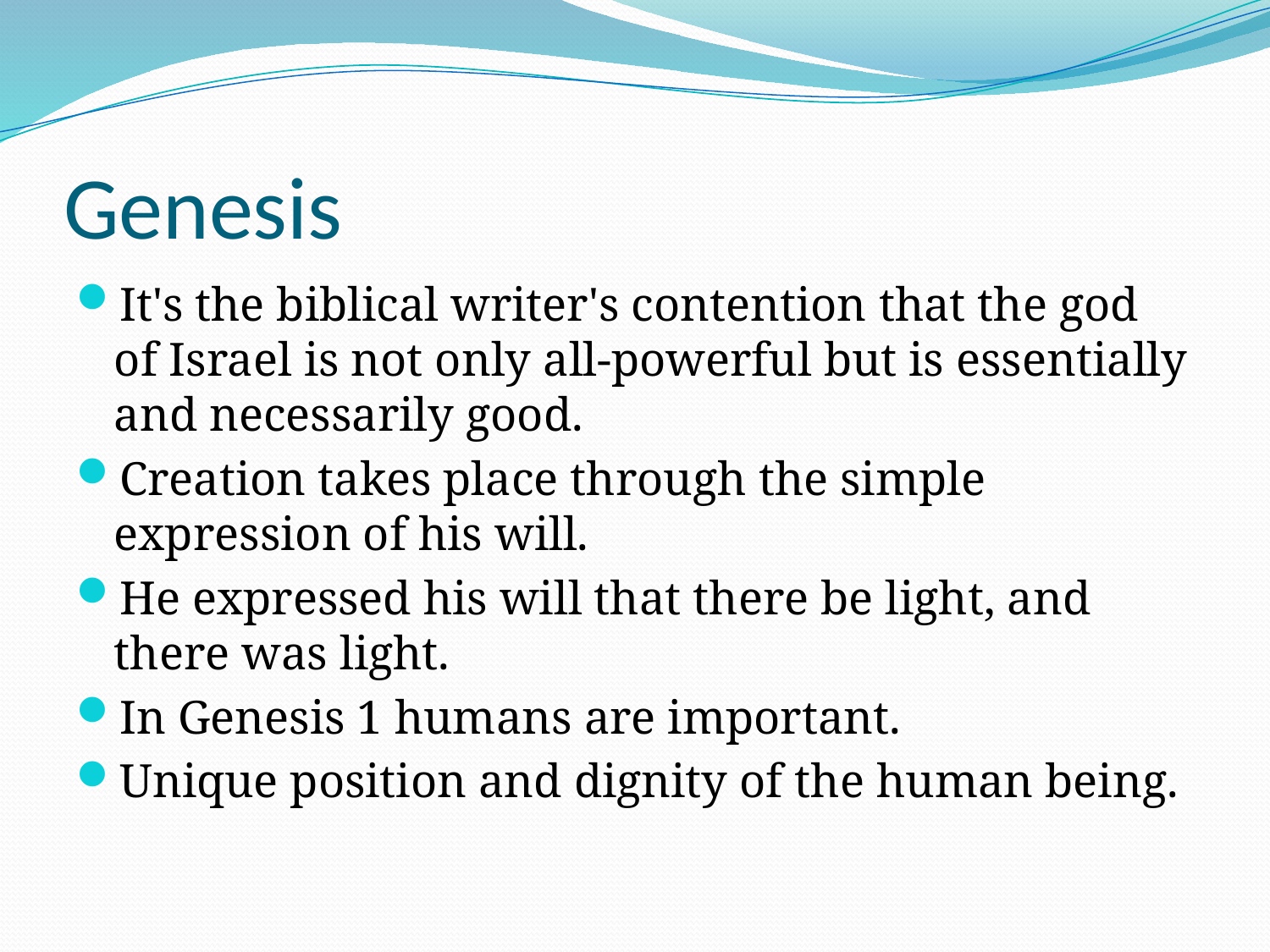

# Genesis
It's the biblical writer's contention that the god of Israel is not only all-powerful but is essentially and necessarily good.
Creation takes place through the simple expression of his will.
He expressed his will that there be light, and there was light.
In Genesis 1 humans are important.
Unique position and dignity of the human being.